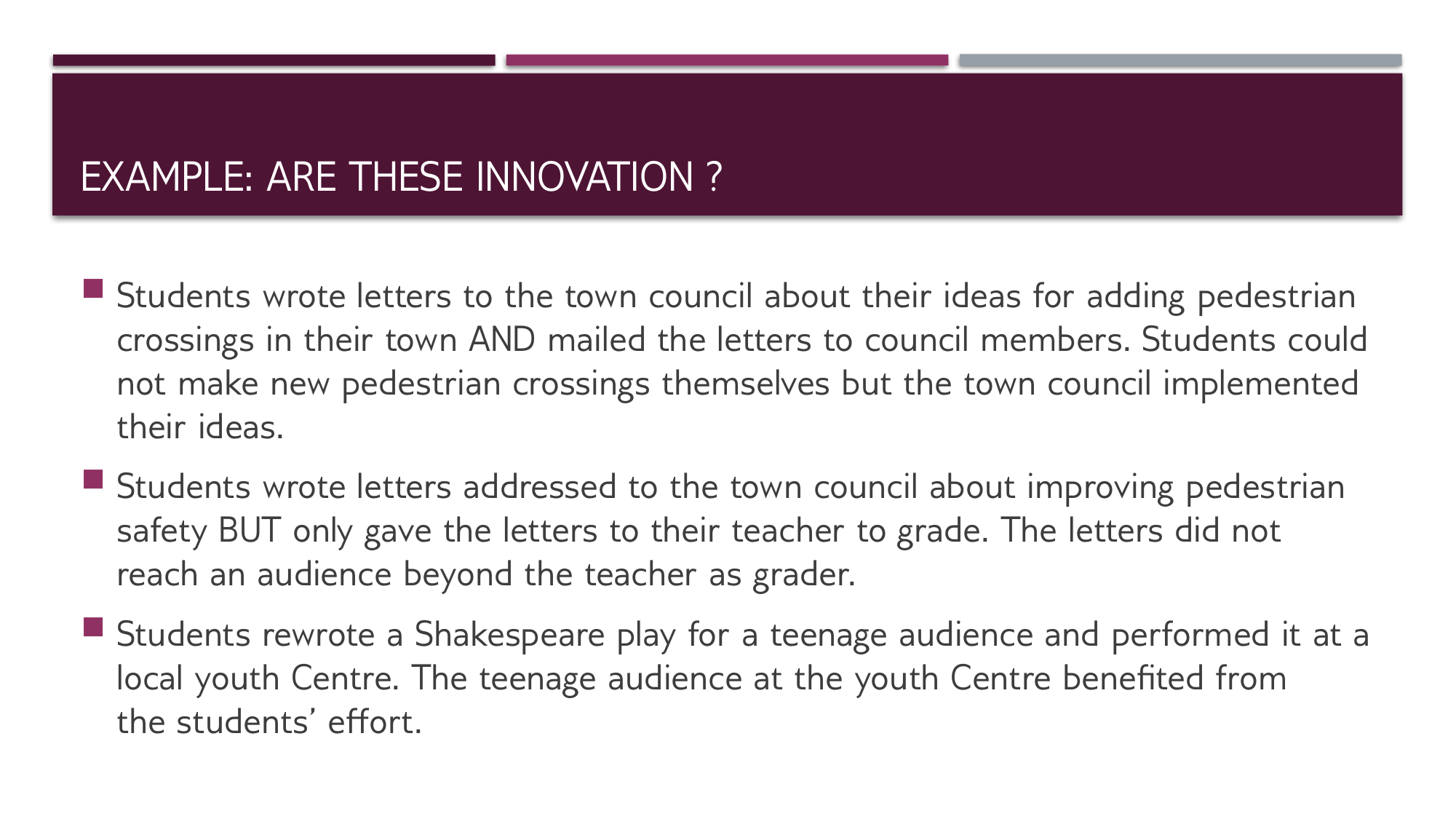

# Example: ARE THESE innovation ?
Students wrote letters to the town council about their ideas for adding pedestrian crossings in their town AND mailed the letters to council members. Students could not make new pedestrian crossings themselves but the town council implemented their ideas.
Students wrote letters addressed to the town council about improving pedestrian safety BUT only gave the letters to their teacher to grade. The letters did not reach an audience beyond the teacher as grader.
Students rewrote a Shakespeare play for a teenage audience and performed it at a local youth Centre. The teenage audience at the youth Centre benefited from the students’ effort.